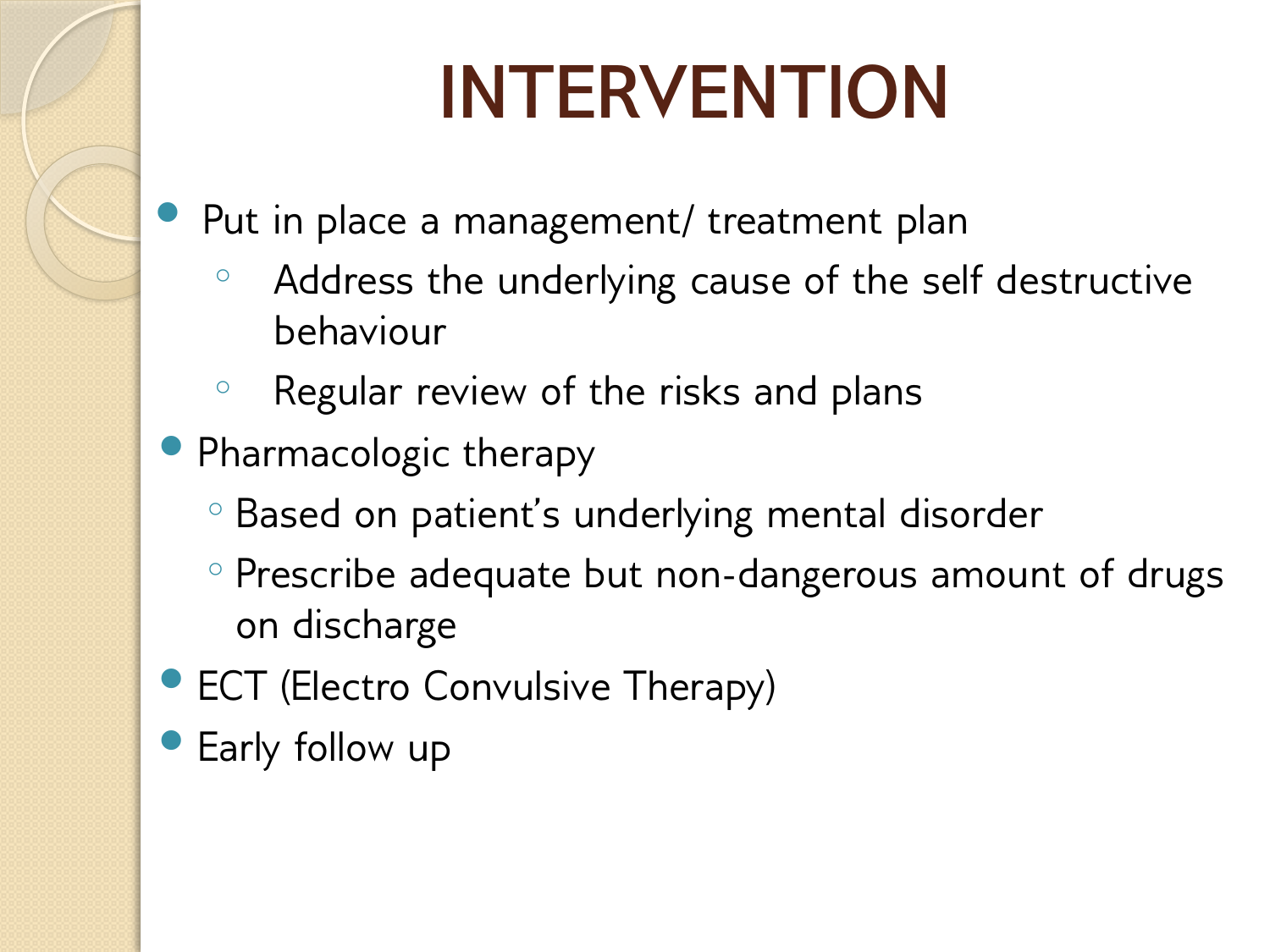

# INTERVENTION
Put in place a management/ treatment plan
Address the underlying cause of the self destructive behaviour
Regular review of the risks and plans
Pharmacologic therapy
Based on patient’s underlying mental disorder
Prescribe adequate but non-dangerous amount of drugs on discharge
ECT (Electro Convulsive Therapy)
Early follow up